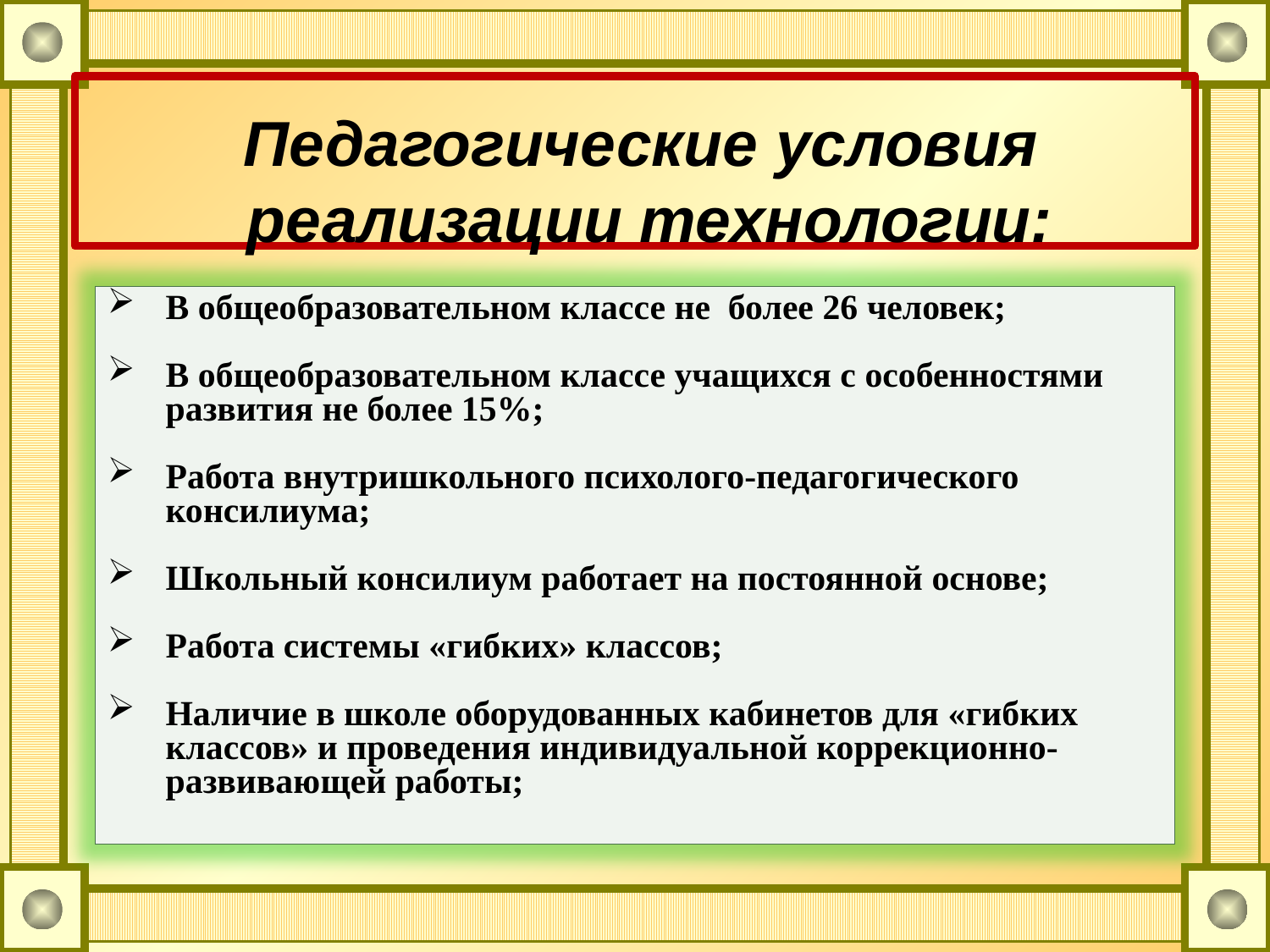

#
Педагогические условия  реализации технологии:
В общеобразовательном классе не  более 26 человек;

В общеобразовательном классе учащихся с особенностями развития не более 15%;

Работа внутришкольного психолого-педагогического консилиума;

Школьный консилиум работает на постоянной основе;

Работа системы «гибких» классов;

Наличие в школе оборудованных кабинетов для «гибких классов» и проведения индивидуальной коррекционно-развивающей работы;